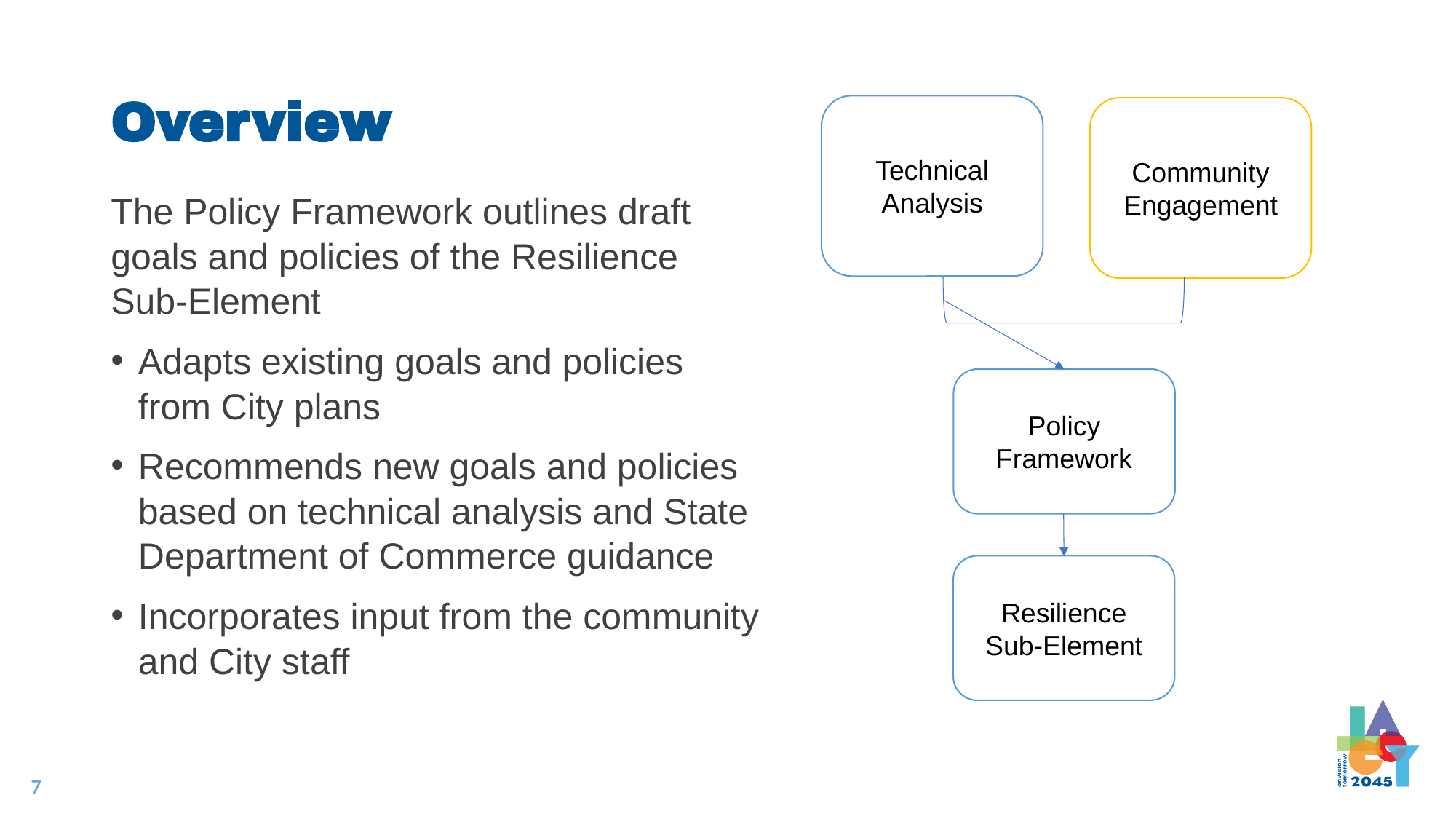

# Overview
Technical Analysis
Community Engagement

The Policy Framework outlines draft goals and policies of the Resilience Sub-Element
Adapts existing goals and policies from City plans
Recommends new goals and policies based on technical analysis and State Department of Commerce guidance
Incorporates input from the community and City staff
Policy Framework
Resilience Sub-Element
7